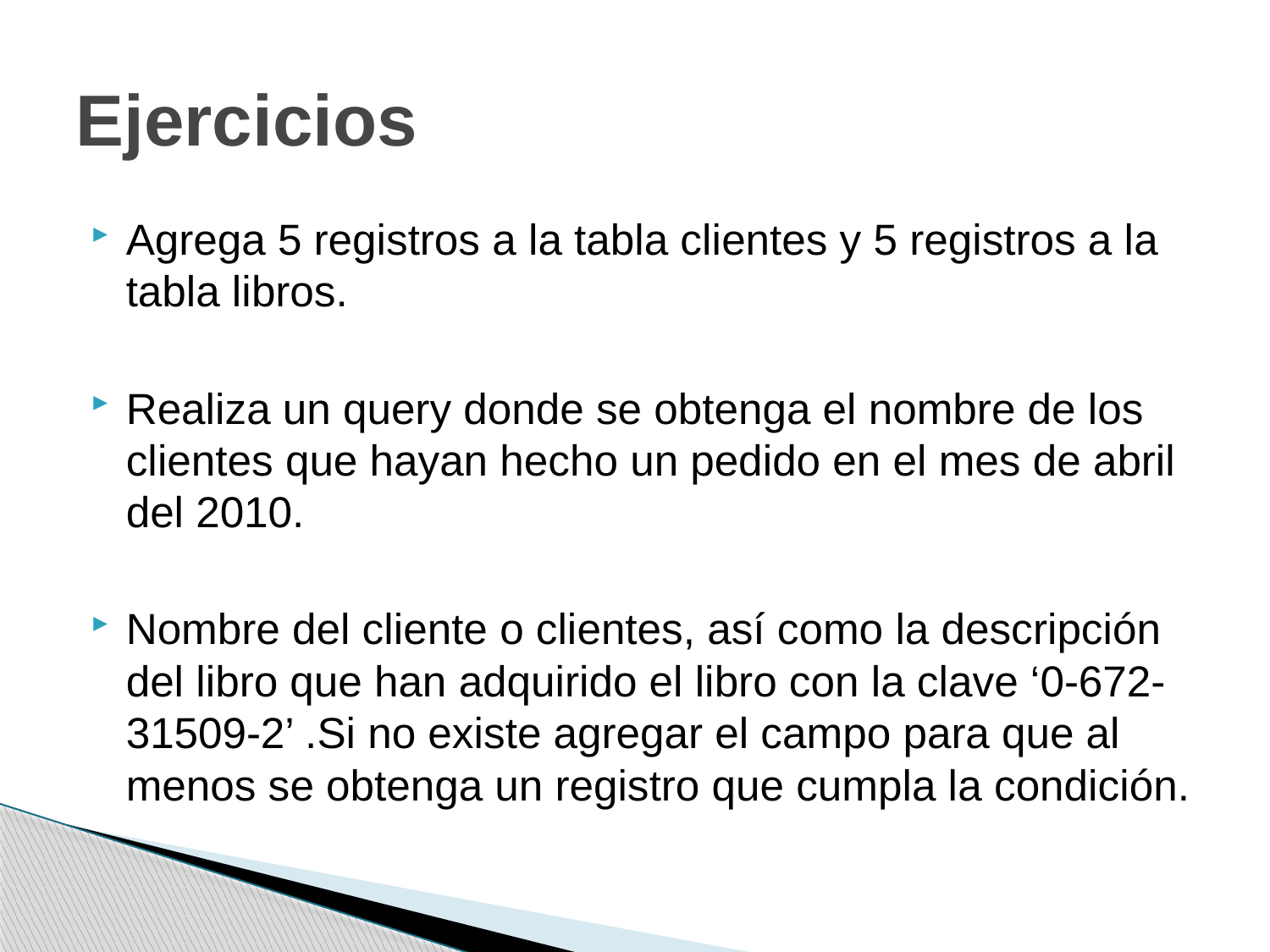

# Ejercicios
Agrega 5 registros a la tabla clientes y 5 registros a la tabla libros.

Realiza un query donde se obtenga el nombre de los clientes que hayan hecho un pedido en el mes de abril del 2010.

Nombre del cliente o clientes, así como la descripción del libro que han adquirido el libro con la clave ‘0-672-31509-2’ .Si no existe agregar el campo para que al menos se obtenga un registro que cumpla la condición.